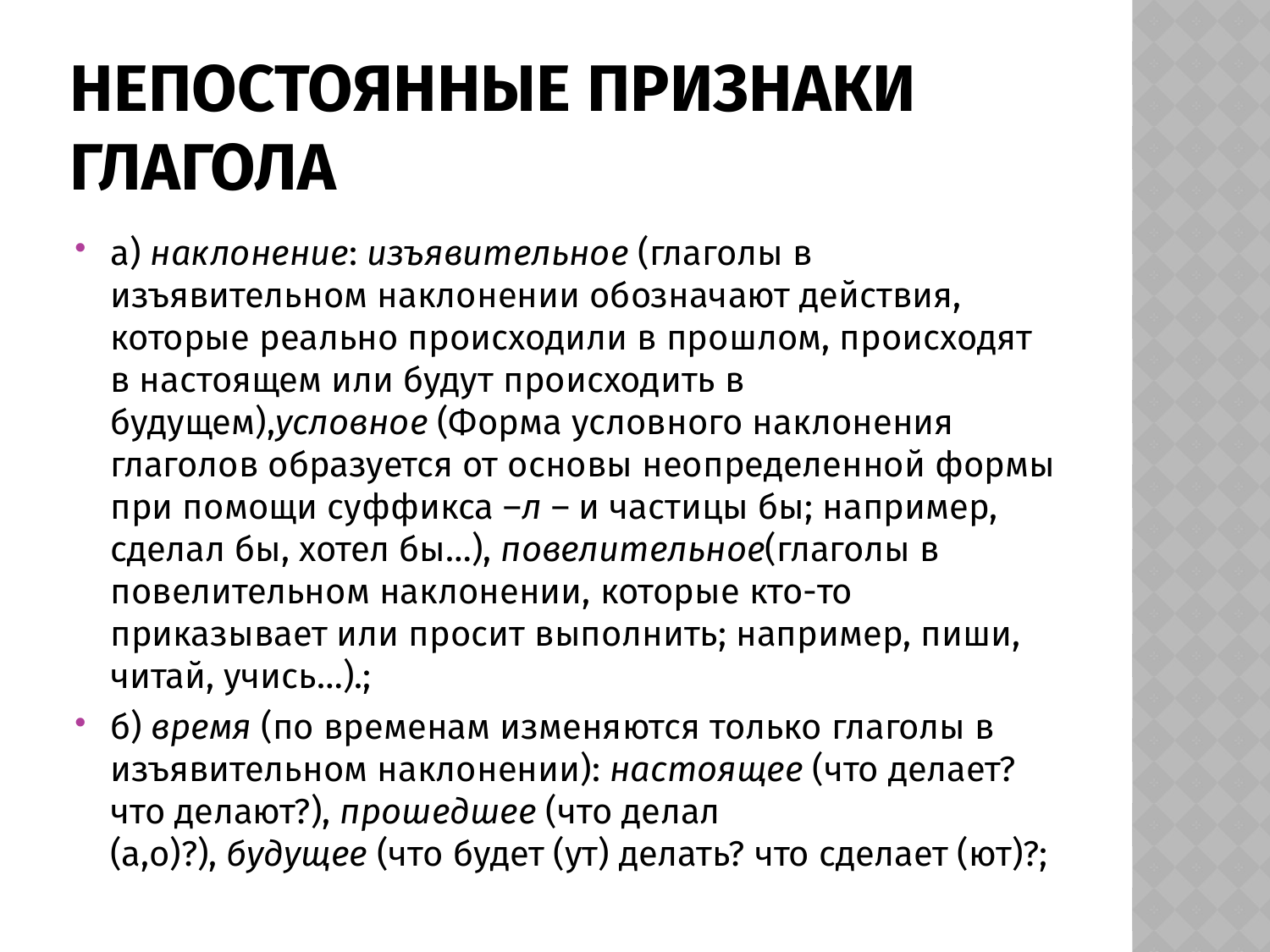

# Непостоянные признаки глагола
а) наклонение: изъявительное (глаголы в изъявительном наклонении обозначают действия, которые реально происходили в прошлом, происходят в настоящем или будут происходить в будущем),условное (Форма условного наклонения глаголов образуется от основы неопределенной формы при помощи суффикса –л – и частицы бы; например, сделал бы, хотел бы…), повелительное(глаголы в повелительном наклонении, которые кто-то приказывает или просит выполнить; например, пиши, читай, учись…).;
б) время (по временам изменяются только глаголы в изъявительном наклонении): настоящее (что делает? что делают?), прошедшее (что делал (а,о)?), будущее (что будет (ут) делать? что сделает (ют)?;